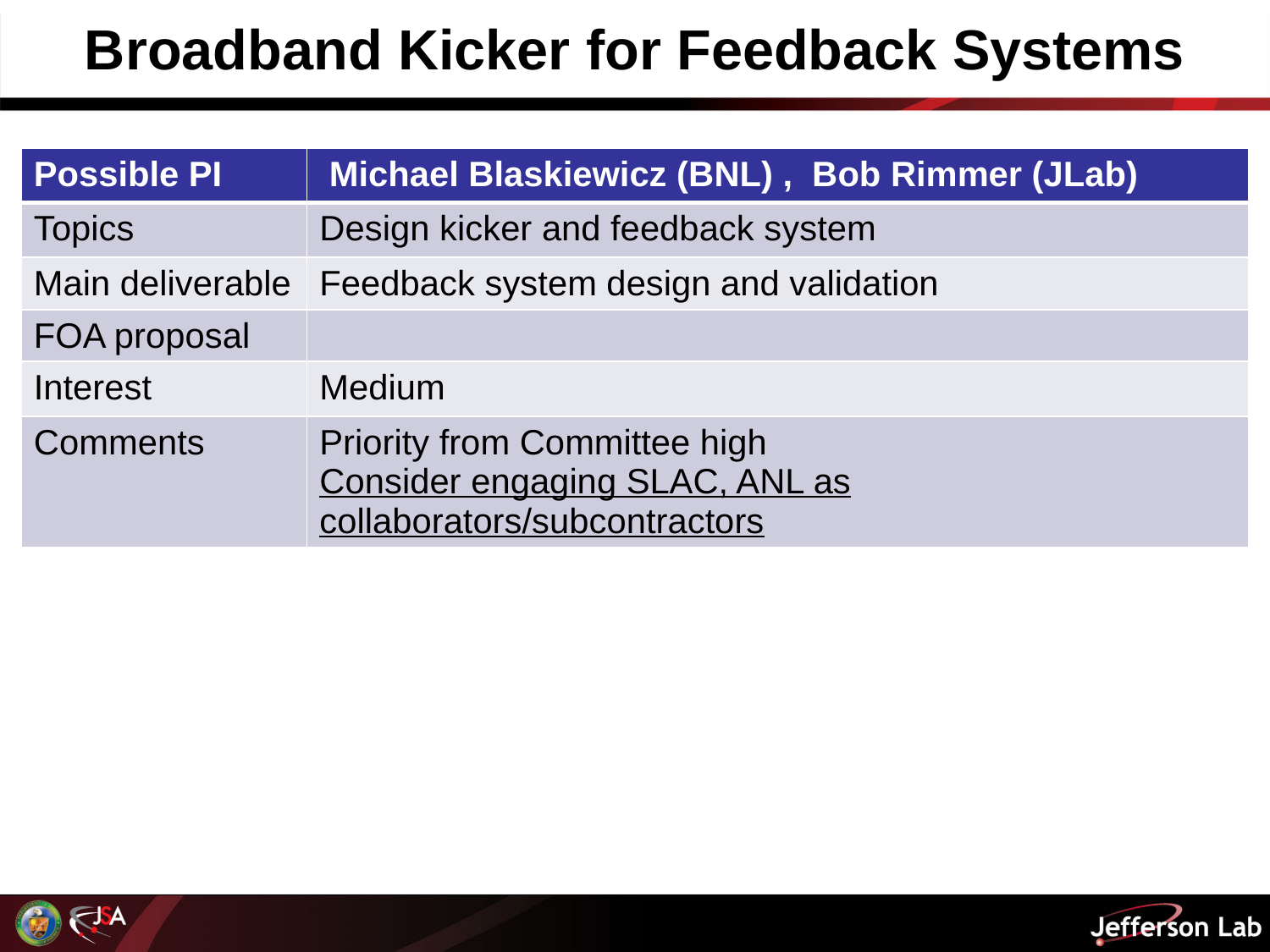

# Broadband Kicker for Feedback Systems

| Possible PI | Michael Blaskiewicz (BNL) , Bob Rimmer (JLab) |
| --- | --- |
| Topics | Design kicker and feedback system |
| Main deliverable | Feedback system design and validation |
| FOA proposal |  |
| Interest | Medium |
| Comments | Priority from Committee high Consider engaging SLAC, ANL as collaborators/subcontractors |